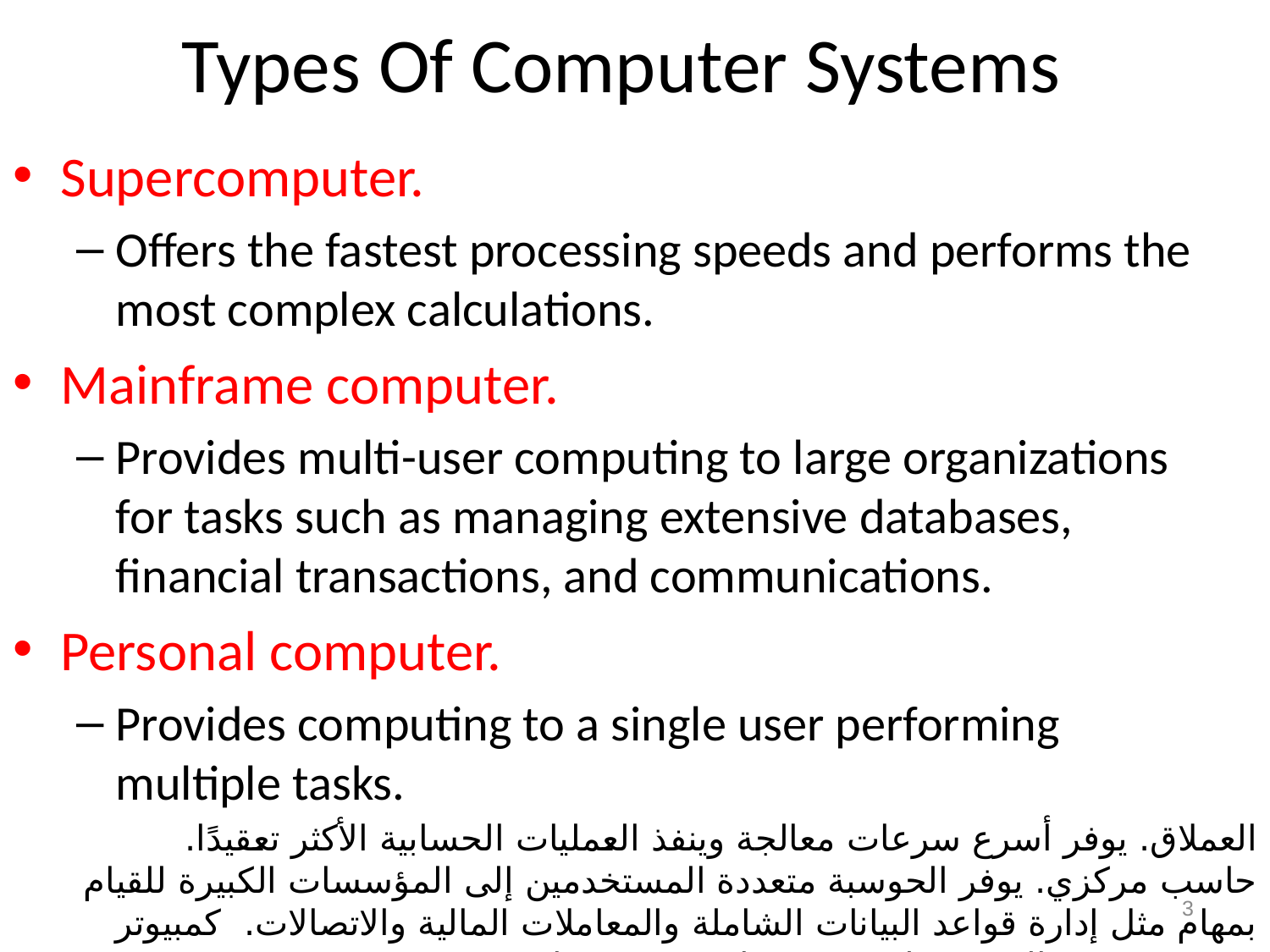

# Types Of Computer Systems
Supercomputer.
Offers the fastest processing speeds and performs the most complex calculations.
Mainframe computer.
Provides multi-user computing to large organizations for tasks such as managing extensive databases, financial transactions, and communications.
Personal computer.
Provides computing to a single user performing multiple tasks.
العملاق. يوفر أسرع سرعات معالجة وينفذ العمليات الحسابية الأكثر تعقيدًا.
حاسب مركزي. يوفر الحوسبة متعددة المستخدمين إلى المؤسسات الكبيرة للقيام بمهام مثل إدارة قواعد البيانات الشاملة والمعاملات المالية والاتصالات.  كمبيوتر شخصي. يوفر الحوسبة لمستخدم واحد يقوم بمهام متعددة.
3